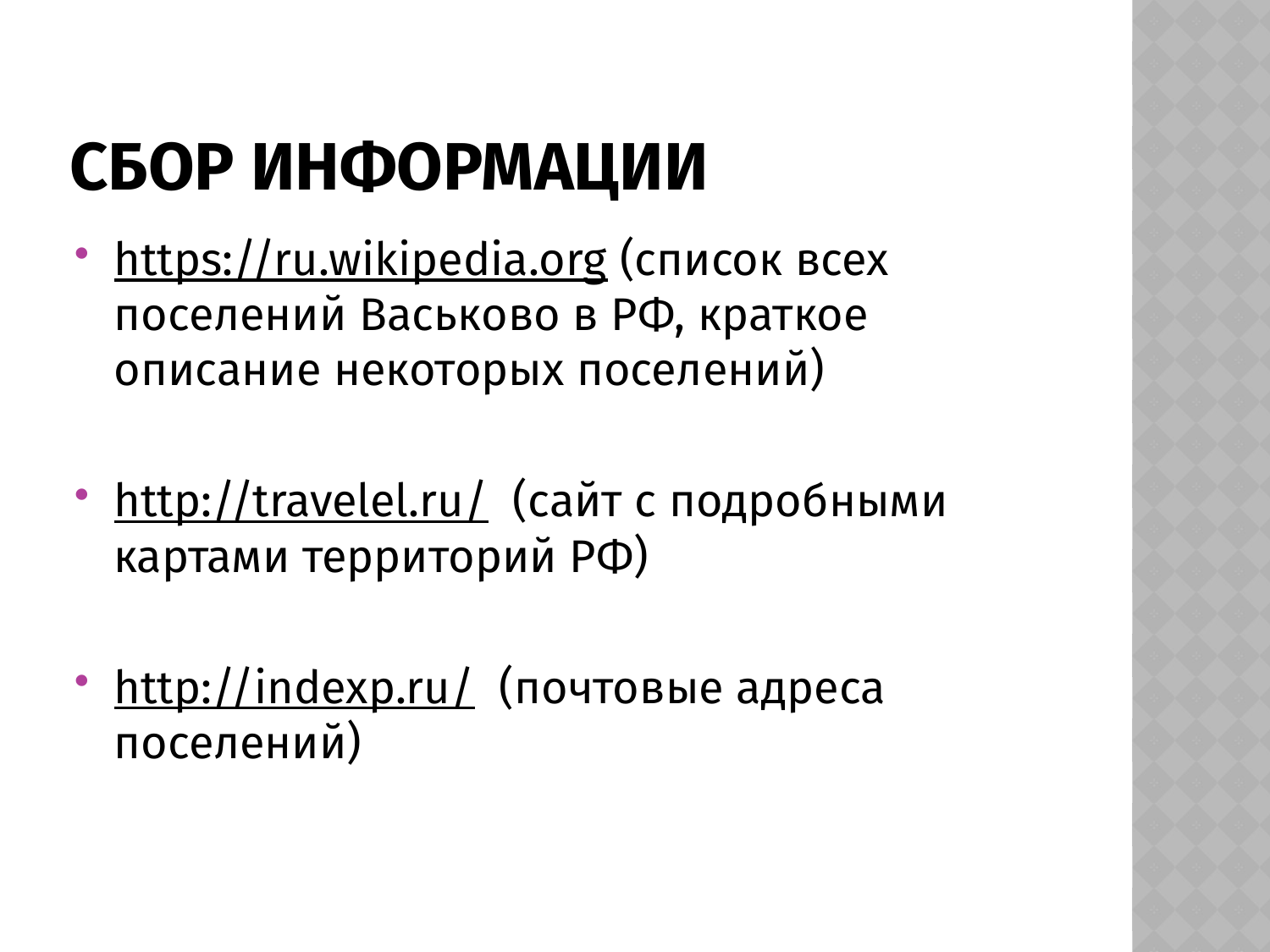

# Сбор информации
https://ru.wikipedia.org (список всех поселений Васьково в РФ, краткое описание некоторых поселений)

http://travelel.ru/  (сайт с подробными картами территорий РФ)

http://indexp.ru/  (почтовые адреса поселений)